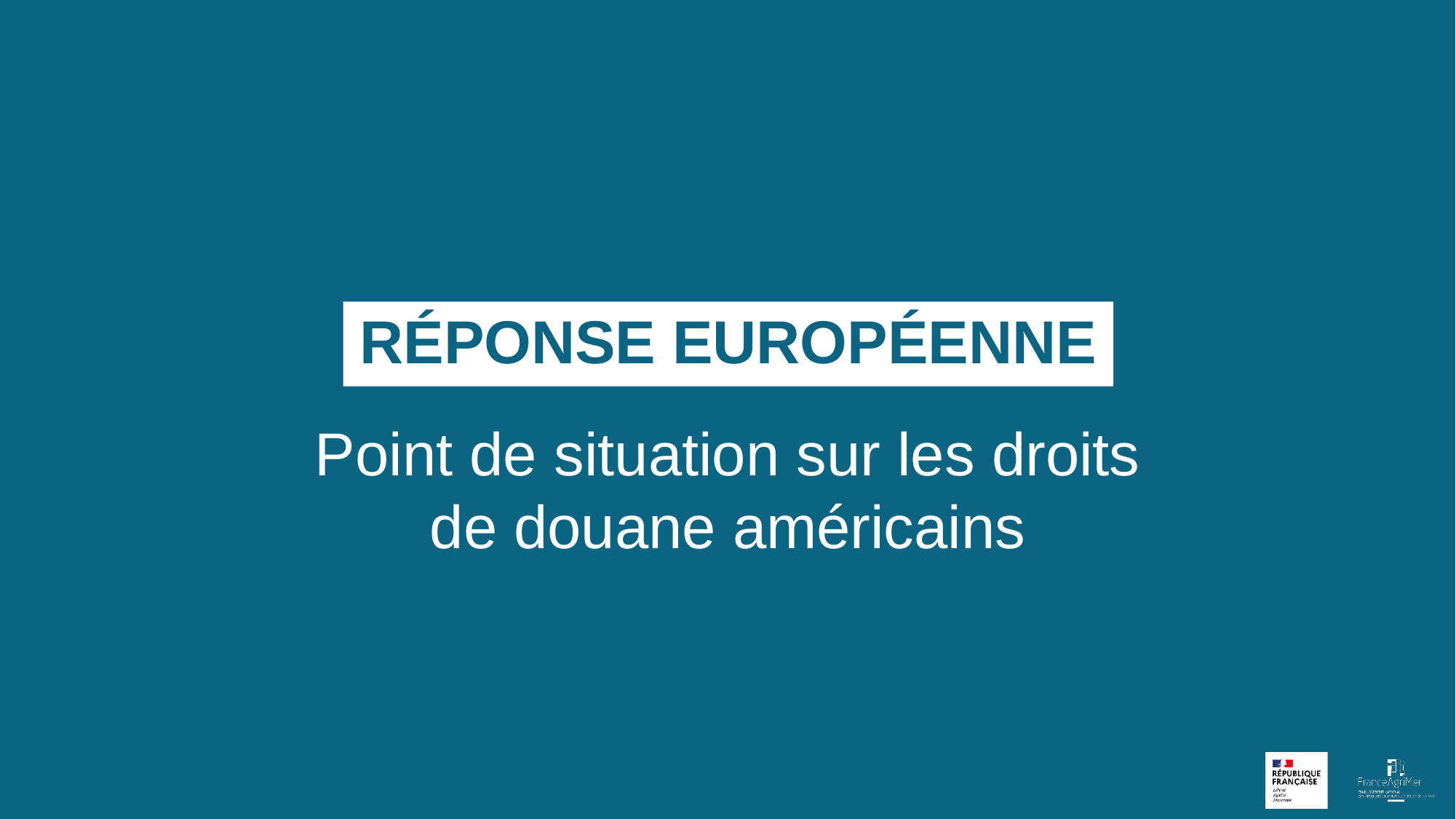

Réponse européenne
Point de situation sur les droits de douane américains